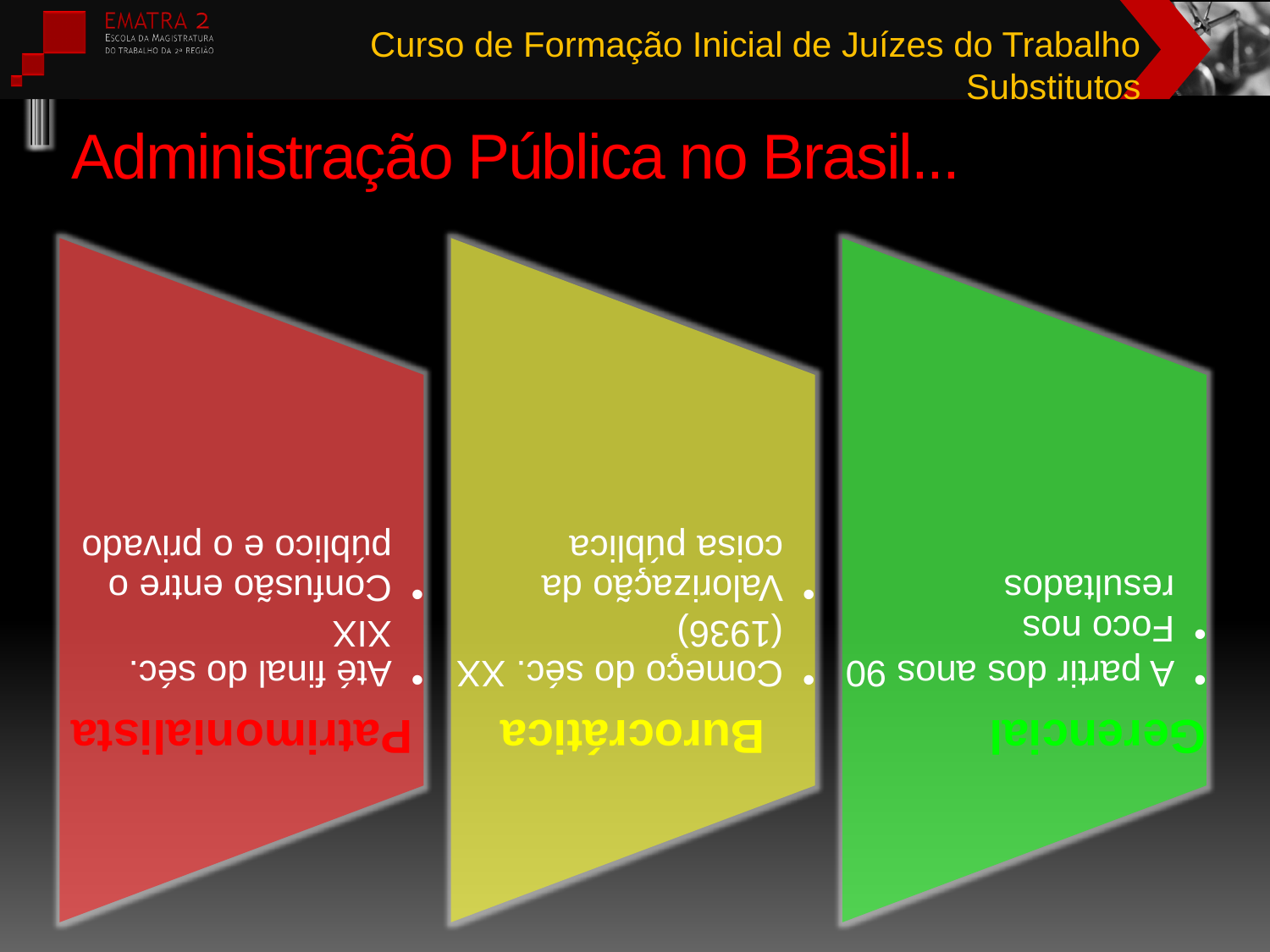

# Administração Pública no Brasil...
Patrimonialista
Até final do séc. XIX
Confusão entre o público e o privado
Burocrática
Começo do séc. XX (1936)
Valorização da coisa pública
Gerencial
A partir dos anos 90
Foco nos resultados